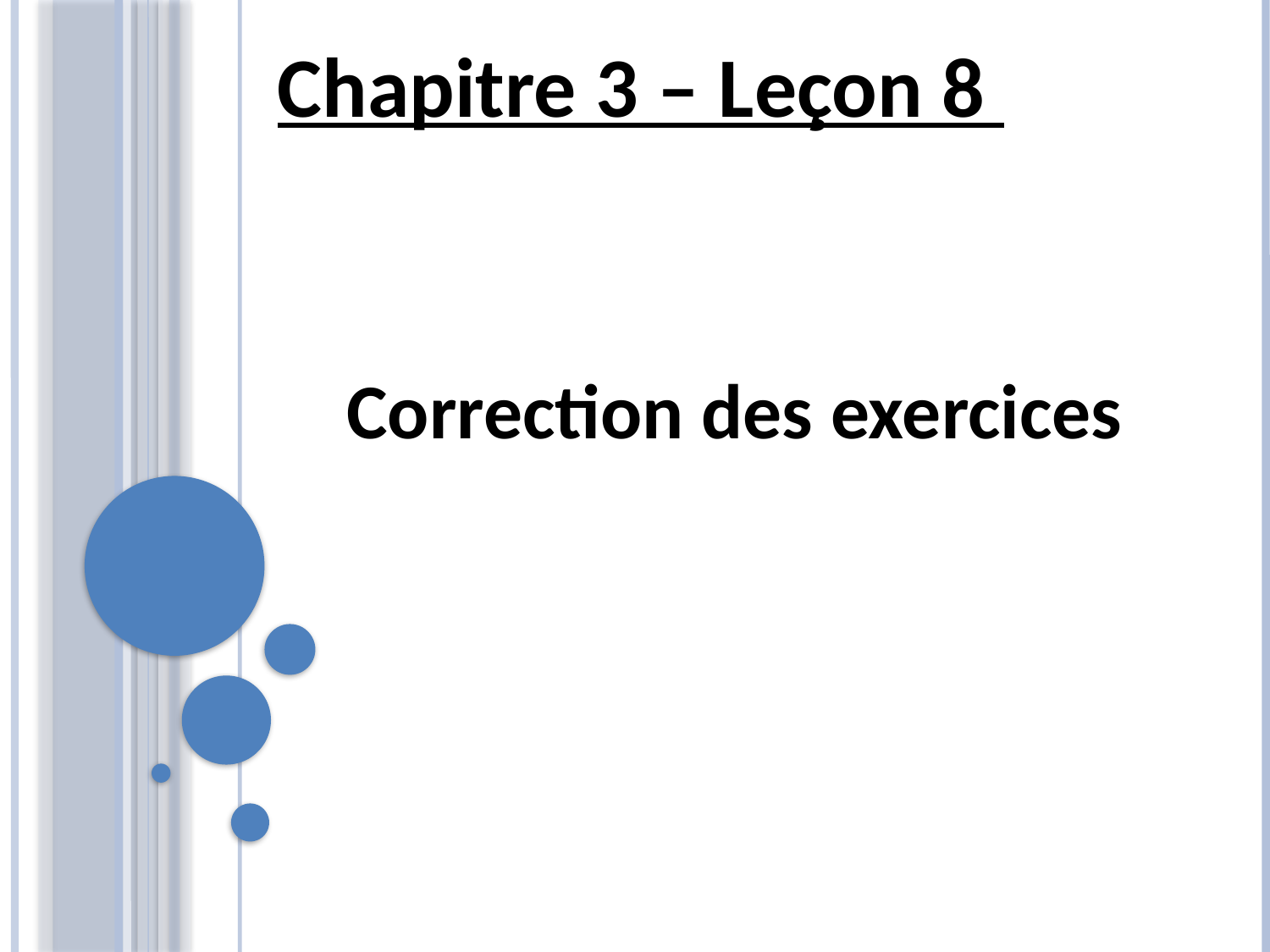

Chapitre 3 – Leçon 8
Correction des exercices